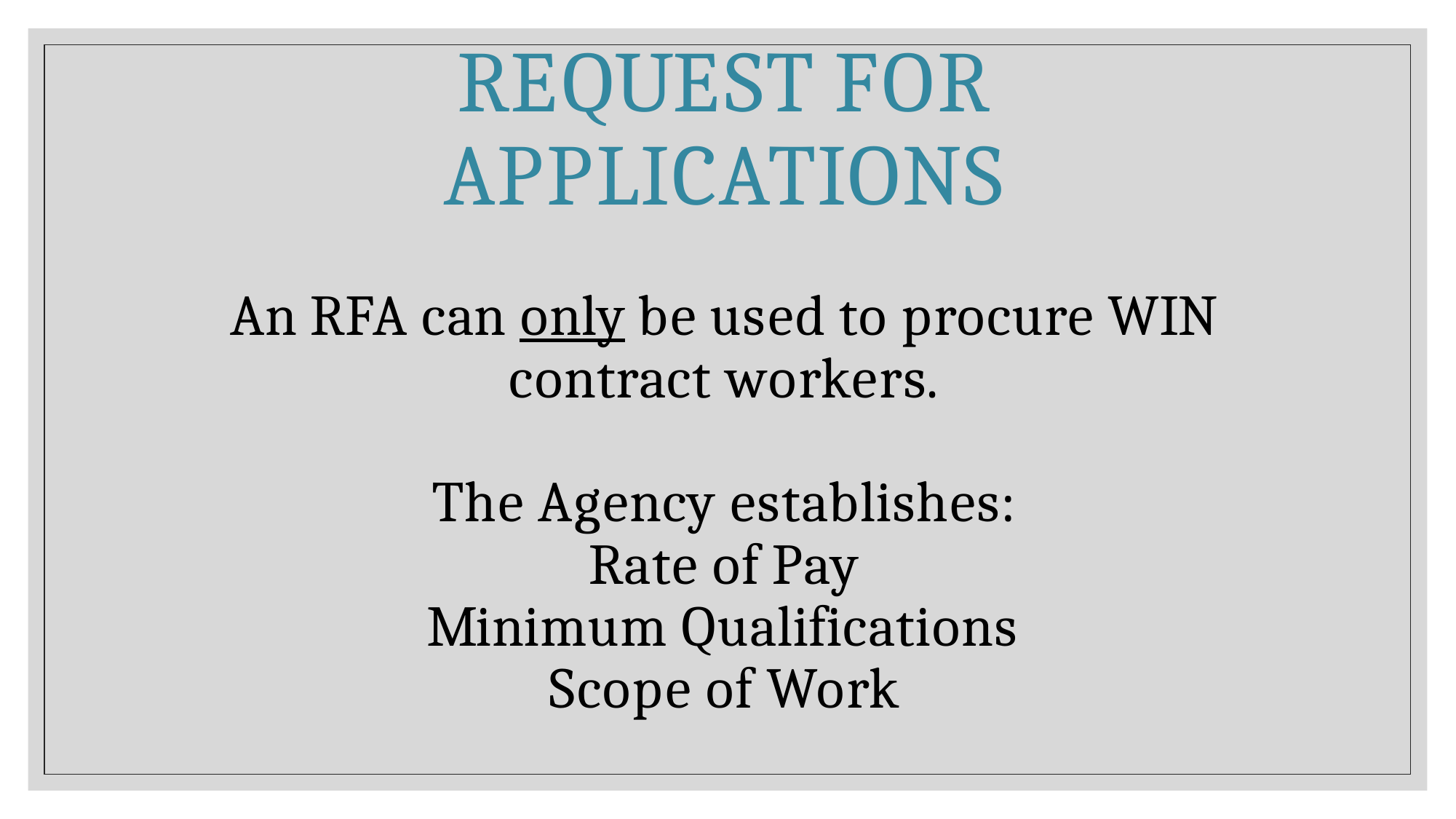

# Request for Applications An RFA can only be used to procure WIN contract workers. The Agency establishes: Rate of Pay Minimum Qualifications Scope of Work